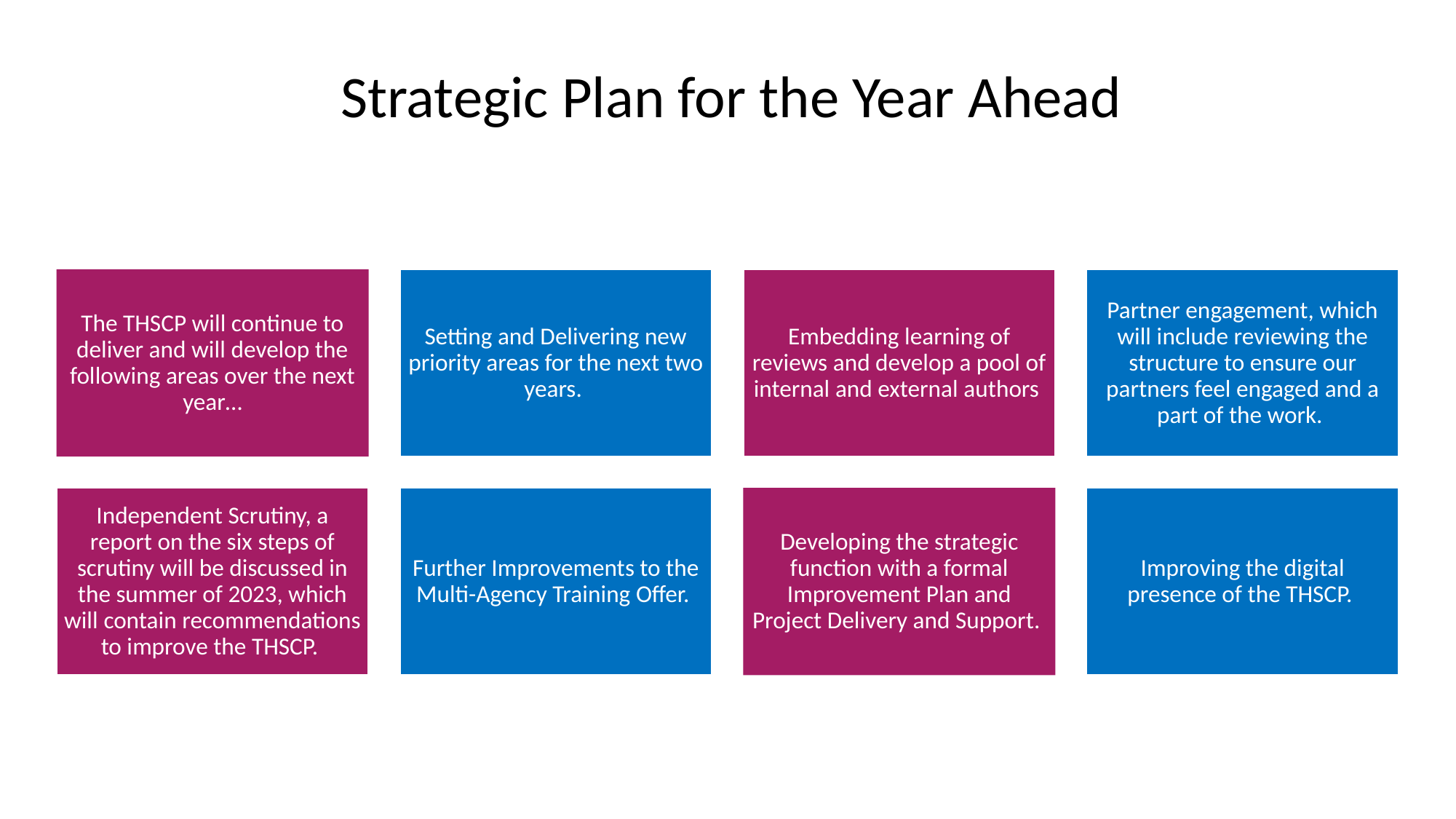

# Strategic Plan for the Year Ahead
The THSCP will continue to deliver and will develop the following areas over the next year…
Setting and Delivering new priority areas for the next two years.
Embedding learning of reviews and develop a pool of internal and external authors
Partner engagement, which will include reviewing the structure to ensure our partners feel engaged and a part of the work.
Independent Scrutiny, a report on the six steps of scrutiny will be discussed in the summer of 2023, which will contain recommendations to improve the THSCP.
Further Improvements to the Multi-Agency Training Offer.
Developing the strategic function with a formal Improvement Plan and Project Delivery and Support.
Improving the digital presence of the THSCP.